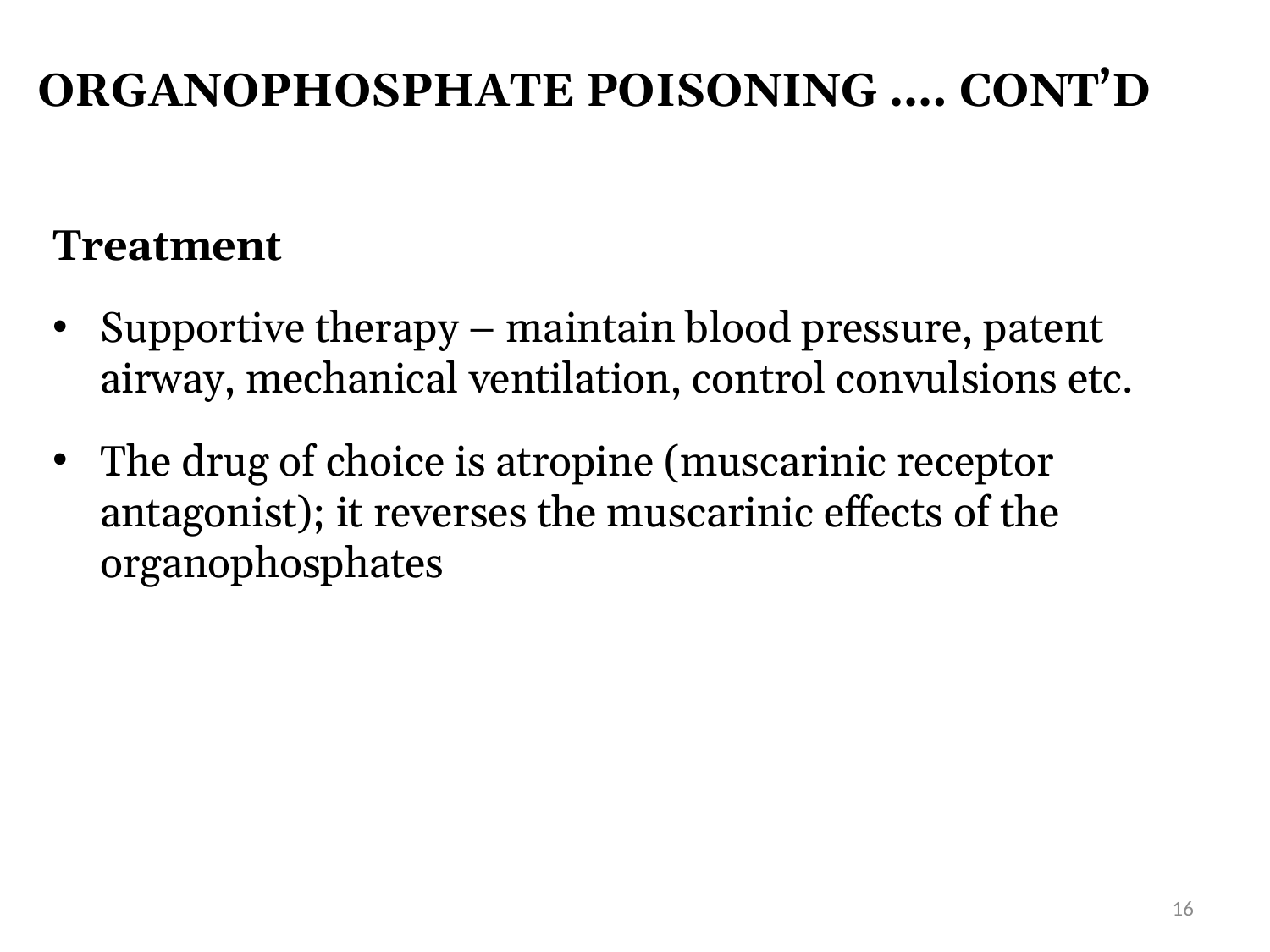

# Organophosphate poisoning …. cont’d
Treatment
Supportive therapy – maintain blood pressure, patent airway, mechanical ventilation, control convulsions etc.
The drug of choice is atropine (muscarinic receptor antagonist); it reverses the muscarinic effects of the organophosphates
16